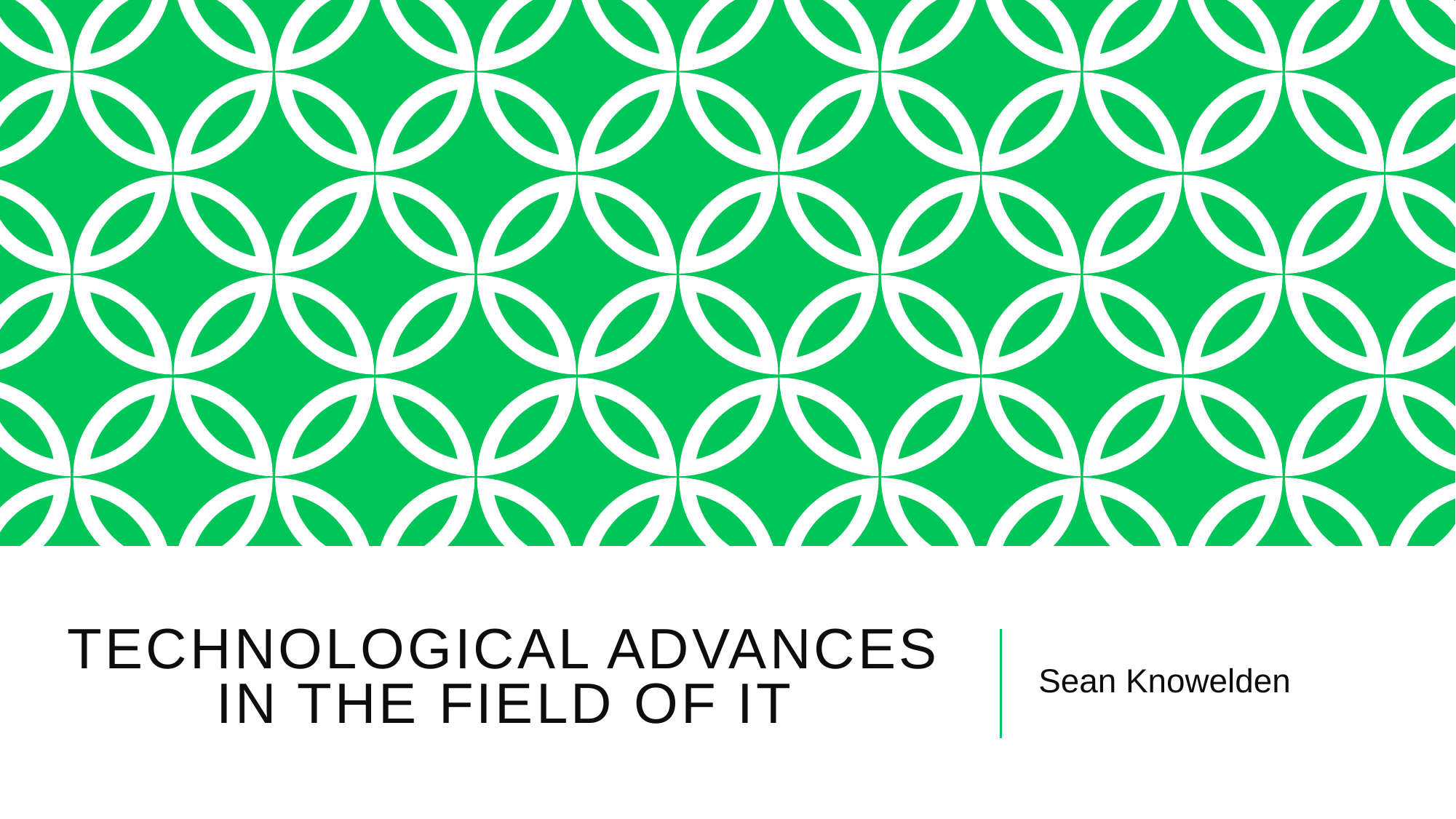

# Technological Advances in the field of IT
Sean Knowelden